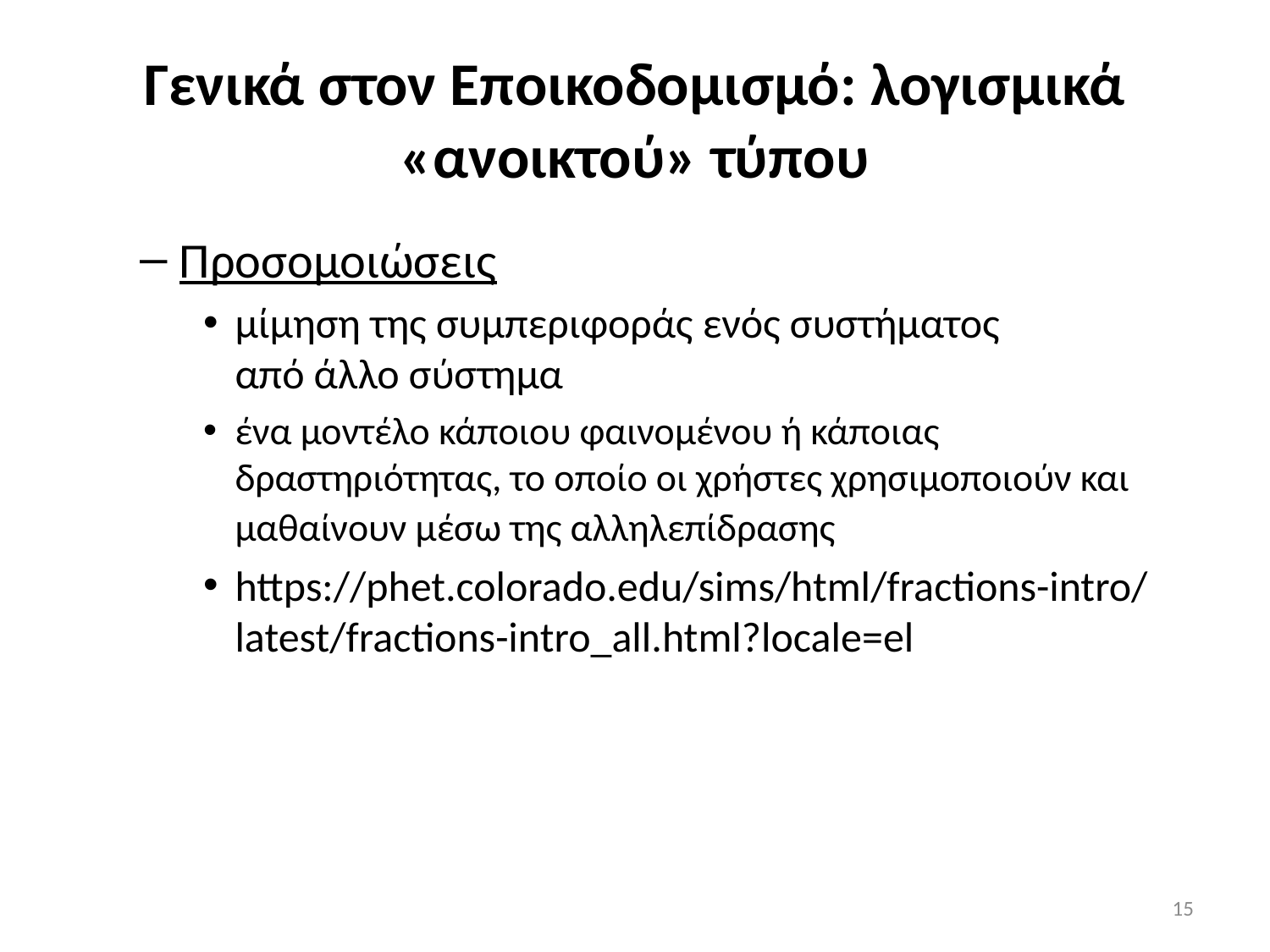

# Γενικά στον Εποικοδομισμό: λογισμικά «ανοικτού» τύπου
Προσομοιώσεις
μίμηση της συμπεριφοράς ενός συστήματος
από άλλο σύστημα
ένα μοντέλο κάποιου φαινομένου ή κάποιας δραστηριότητας, το οποίο οι χρήστες χρησιμοποιούν και μαθαίνουν μέσω της αλληλεπίδρασης
https://phet.colorado.edu/sims/html/fractions-intro/latest/fractions-intro_all.html?locale=el

15